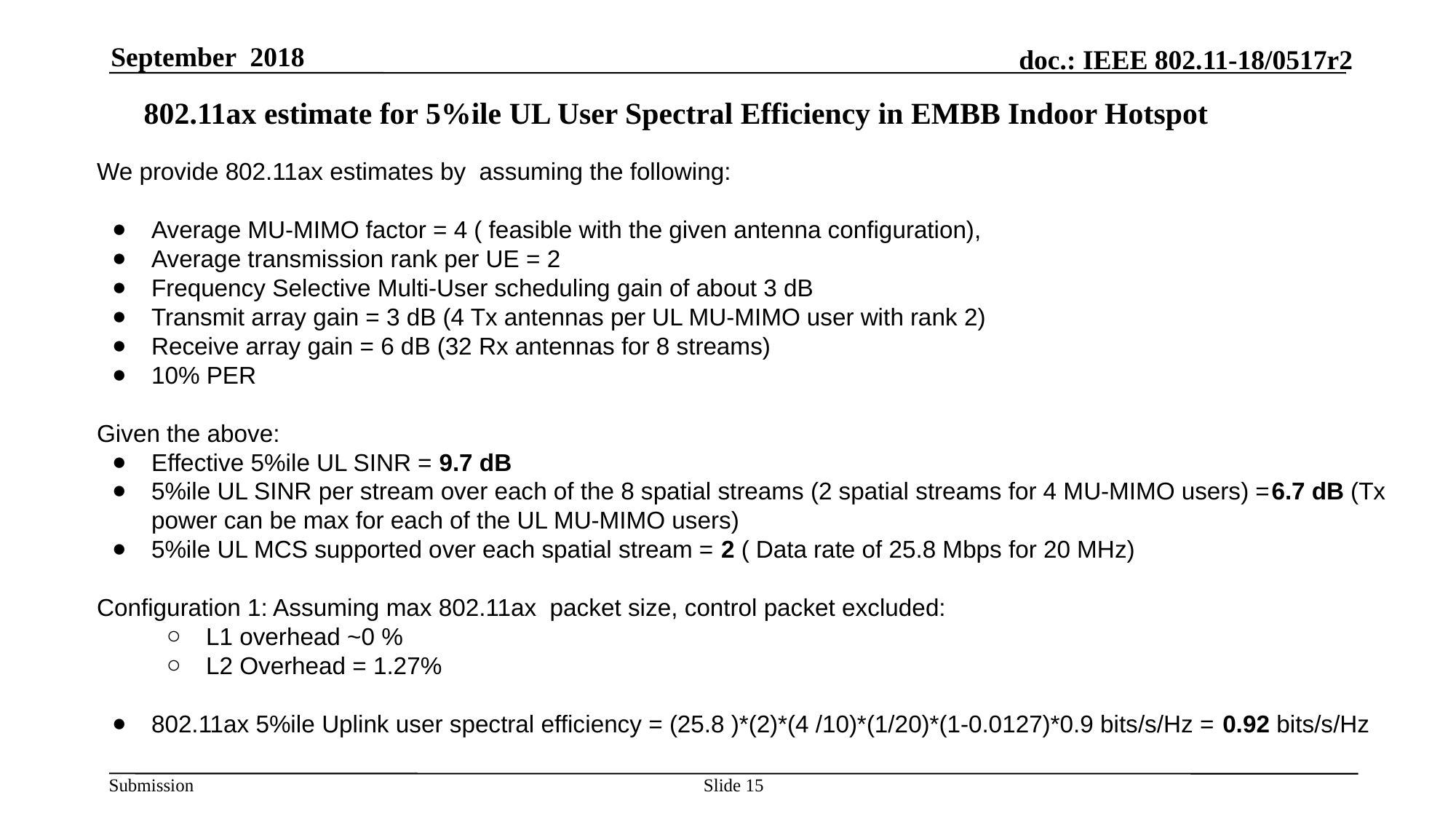

September  2018
# 802.11ax estimate for 5%ile UL User Spectral Efficiency in EMBB Indoor Hotspot

We provide 802.11ax estimates by  assuming the following:

Average MU-MIMO factor = 4 ( feasible with the given antenna configuration),
Average transmission rank per UE = 2
Frequency Selective Multi-User scheduling gain of about 3 dB
Transmit array gain = 3 dB (4 Tx antennas per UL MU-MIMO user with rank 2)
Receive array gain = 6 dB (32 Rx antennas for 8 streams)
10% PER

Given the above:
Effective 5%ile UL SINR = 9.7 dB
5%ile UL SINR per stream over each of the 8 spatial streams (2 spatial streams for 4 MU-MIMO users) =6.7 dB (Tx power can be max for each of the UL MU-MIMO users)
5%ile UL MCS supported over each spatial stream = 2 ( Data rate of 25.8 Mbps for 20 MHz)

Configuration 1: Assuming max 802.11ax  packet size, control packet excluded:
L1 overhead ~0 %
L2 Overhead = 1.27%

802.11ax 5%ile Uplink user spectral efficiency = (25.8 )*(2)*(4 /10)*(1/20)*(1-0.0127)*0.9 bits/s/Hz = 0.92 bits/s/Hz

Slide 15